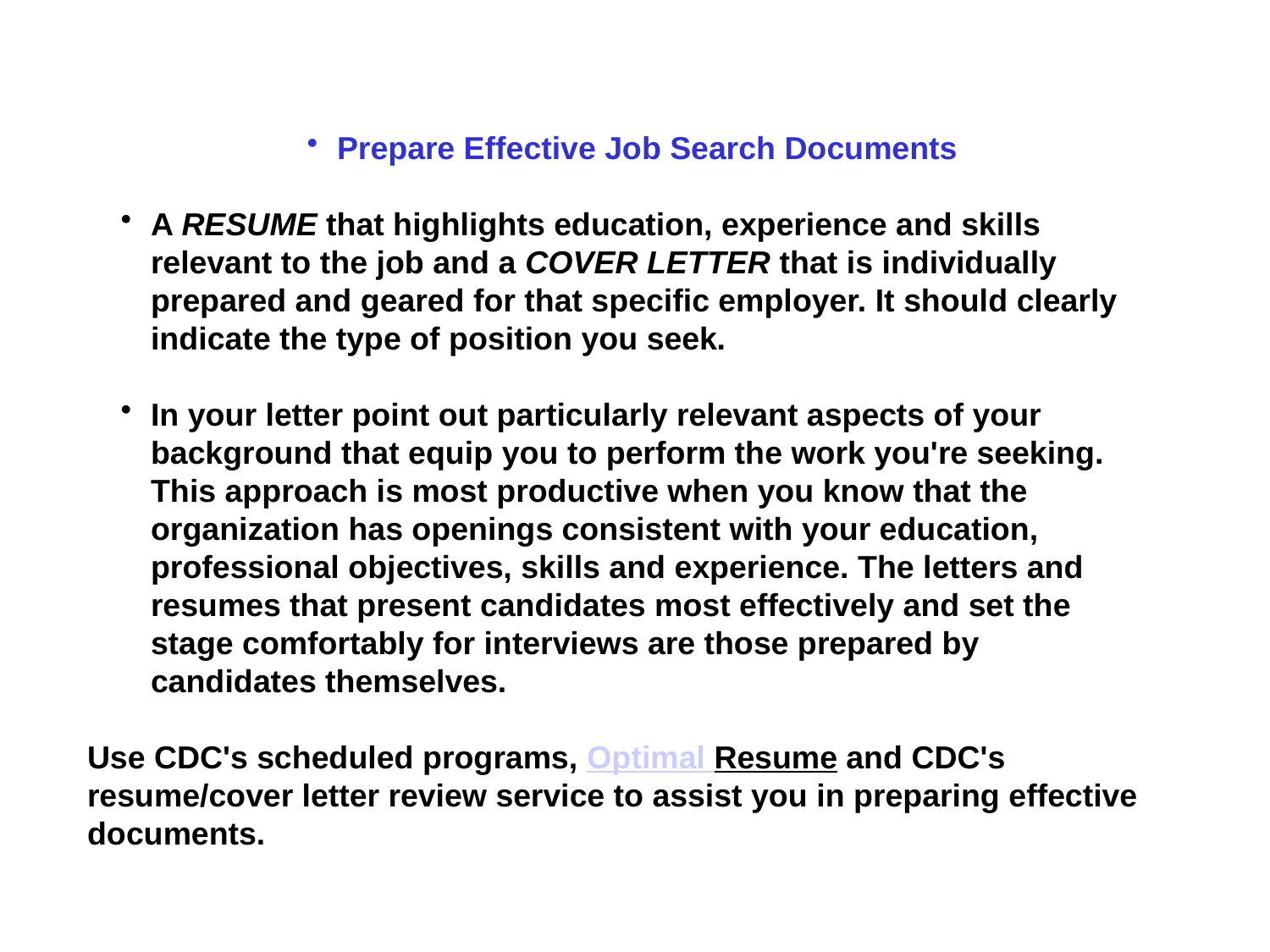

Prepare Effective Job Search Documents
A RESUME that highlights education, experience and skills relevant to the job and a COVER LETTER that is individually prepared and geared for that specific employer. It should clearly indicate the type of position you seek.

In your letter point out particularly relevant aspects of your background that equip you to perform the work you're seeking. This approach is most productive when you know that the organization has openings consistent with your education, professional objectives, skills and experience. The letters and resumes that present candidates most effectively and set the stage comfortably for interviews are those prepared by candidates themselves.

Use CDC's scheduled programs, Optimal Resume and CDC's resume/cover letter review service to assist you in preparing effective documents.